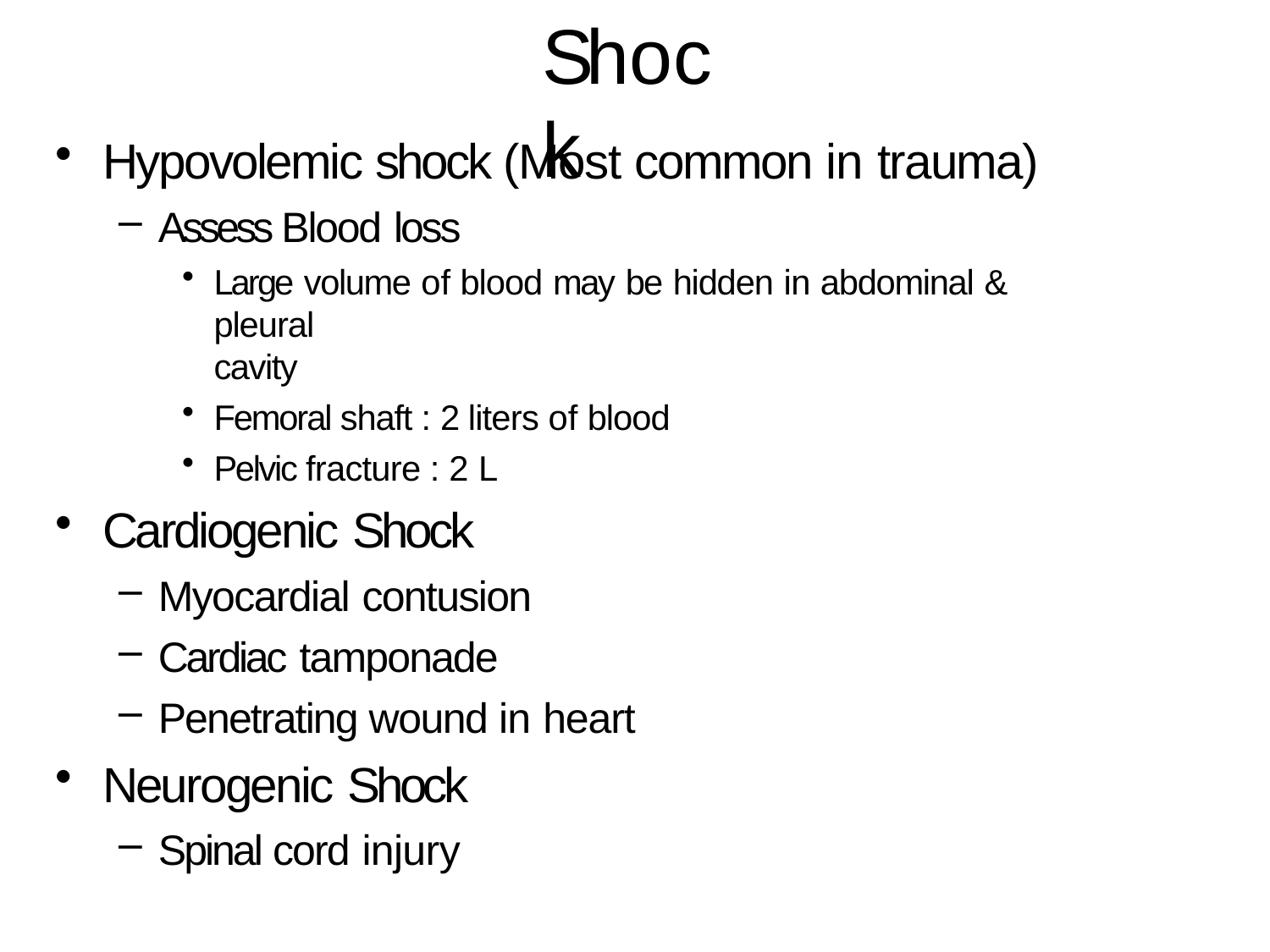

# Shock
Hypovolemic shock (Most common in trauma)
Assess Blood loss
Large volume of blood may be hidden in abdominal & pleural
cavity
Femoral shaft : 2 liters of blood
Pelvic fracture : 2 L
Cardiogenic Shock
Myocardial contusion
Cardiac tamponade
Penetrating wound in heart
Neurogenic Shock
Spinal cord injury